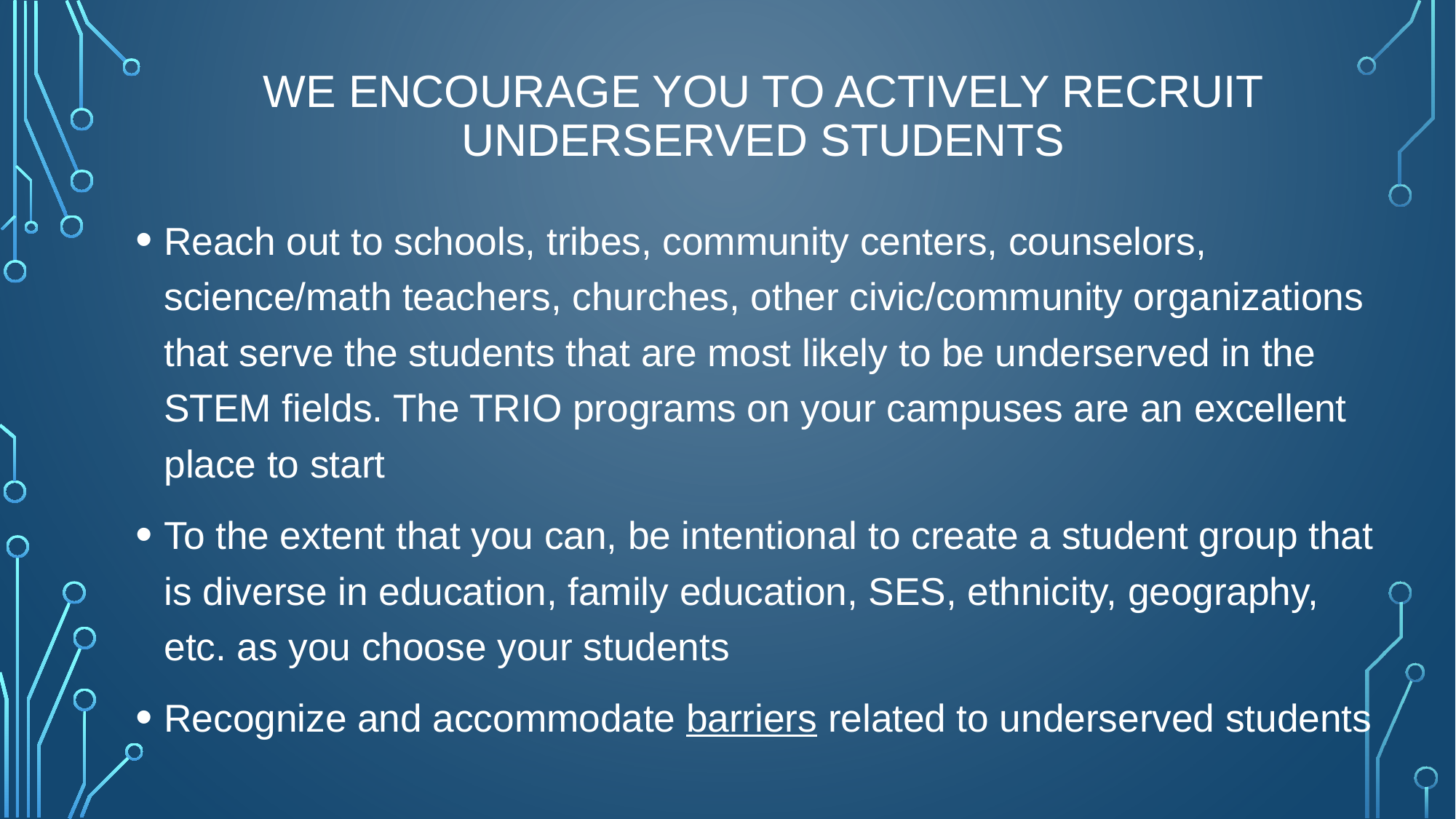

# We encourage you to actively recruit underserved students
Reach out to schools, tribes, community centers, counselors, science/math teachers, churches, other civic/community organizations that serve the students that are most likely to be underserved in the STEM fields. The TRIO programs on your campuses are an excellent place to start
To the extent that you can, be intentional to create a student group that is diverse in education, family education, SES, ethnicity, geography, etc. as you choose your students
Recognize and accommodate barriers related to underserved students